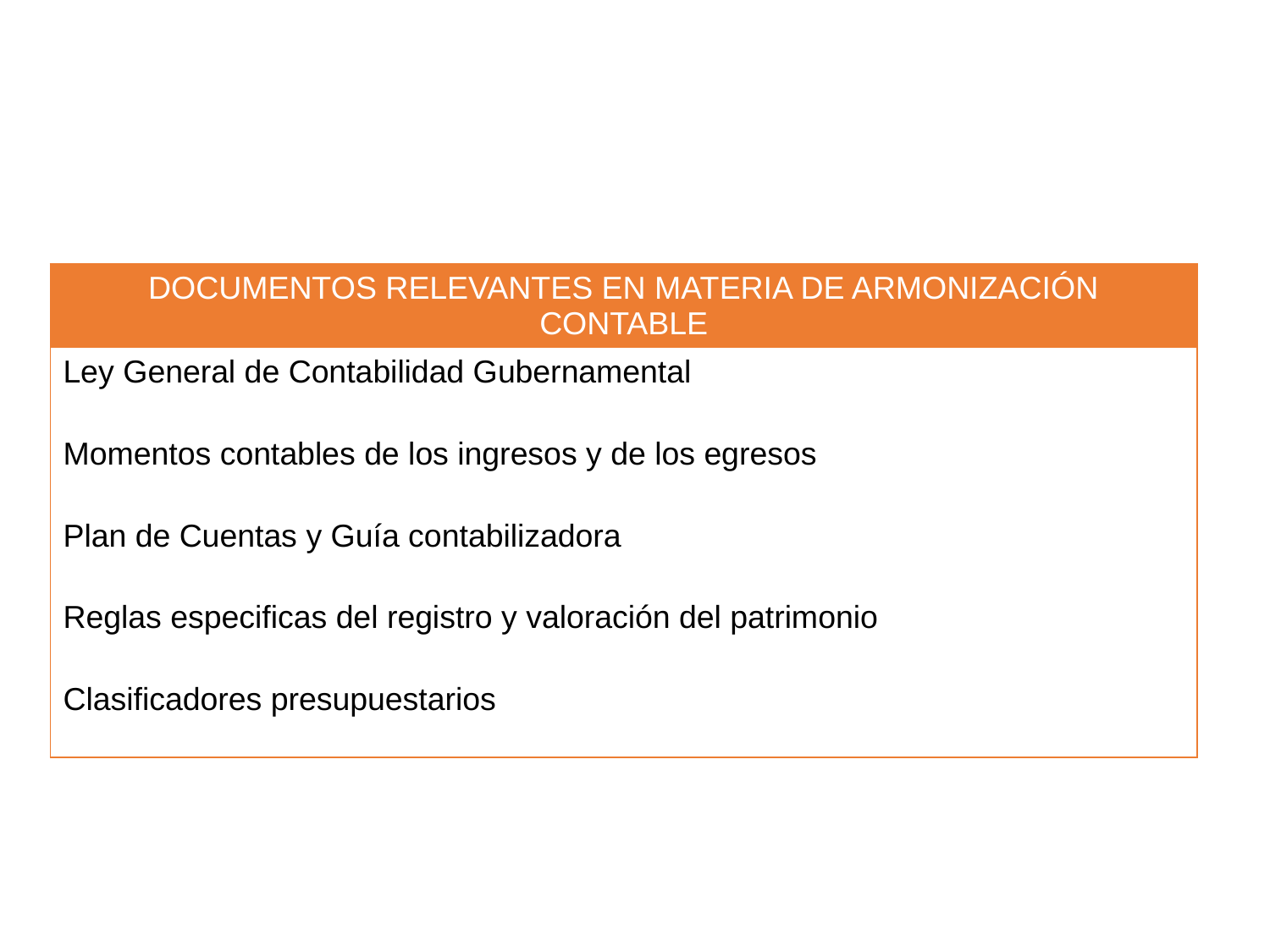

| Documentos relevantes en materia de armonización contable |
| --- |
| Ley General de Contabilidad Gubernamental |
| Momentos contables de los ingresos y de los egresos |
| Plan de Cuentas y Guía contabilizadora |
| Reglas especificas del registro y valoración del patrimonio |
| Clasificadores presupuestarios |